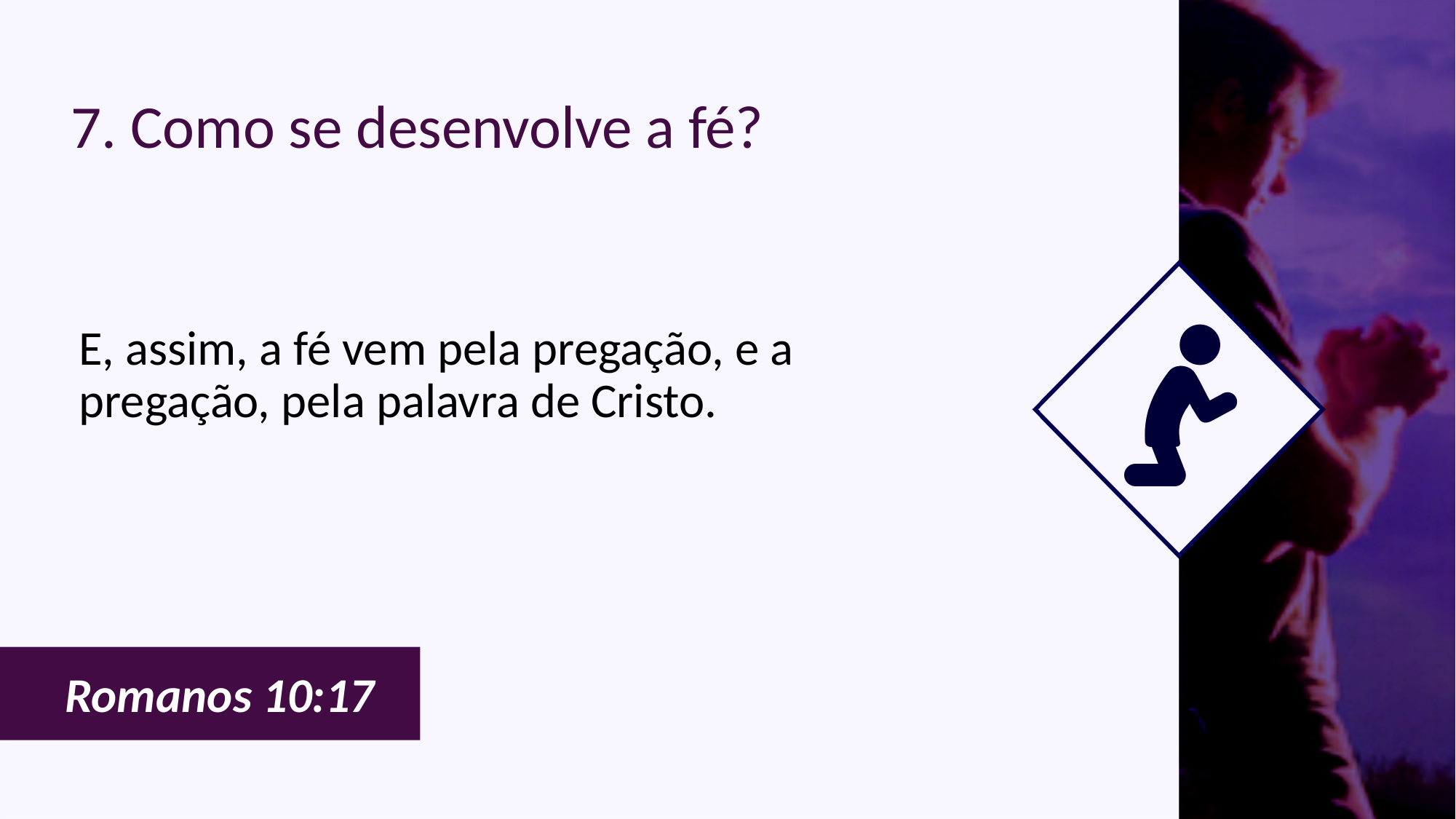

# 7. Como se desenvolve a fé?
E, assim, a fé vem pela pregação, e a pregação, pela palavra de Cristo.

Romanos 10:17